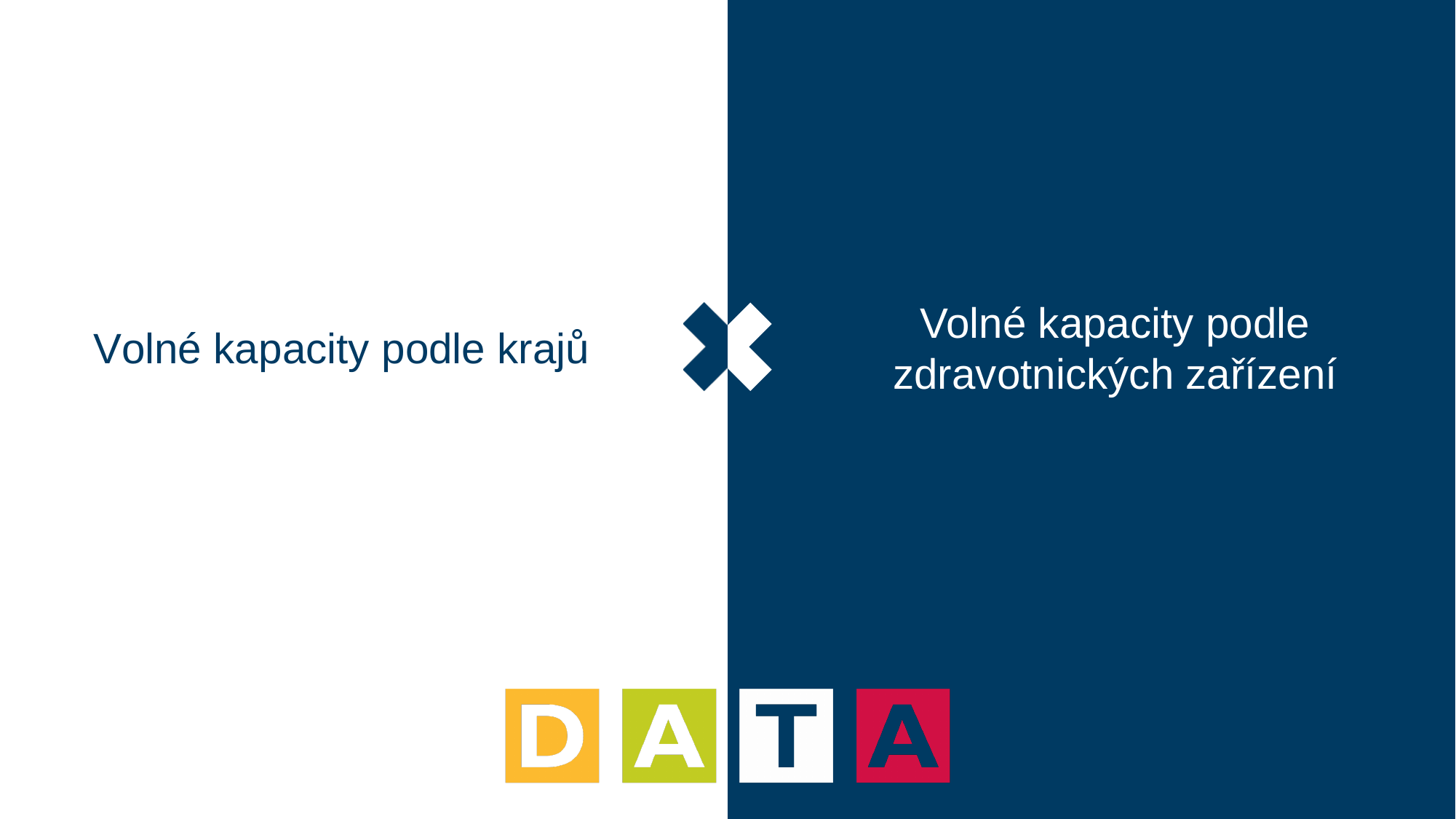

Volné kapacity podle krajů
Volné kapacity podle zdravotnických zařízení